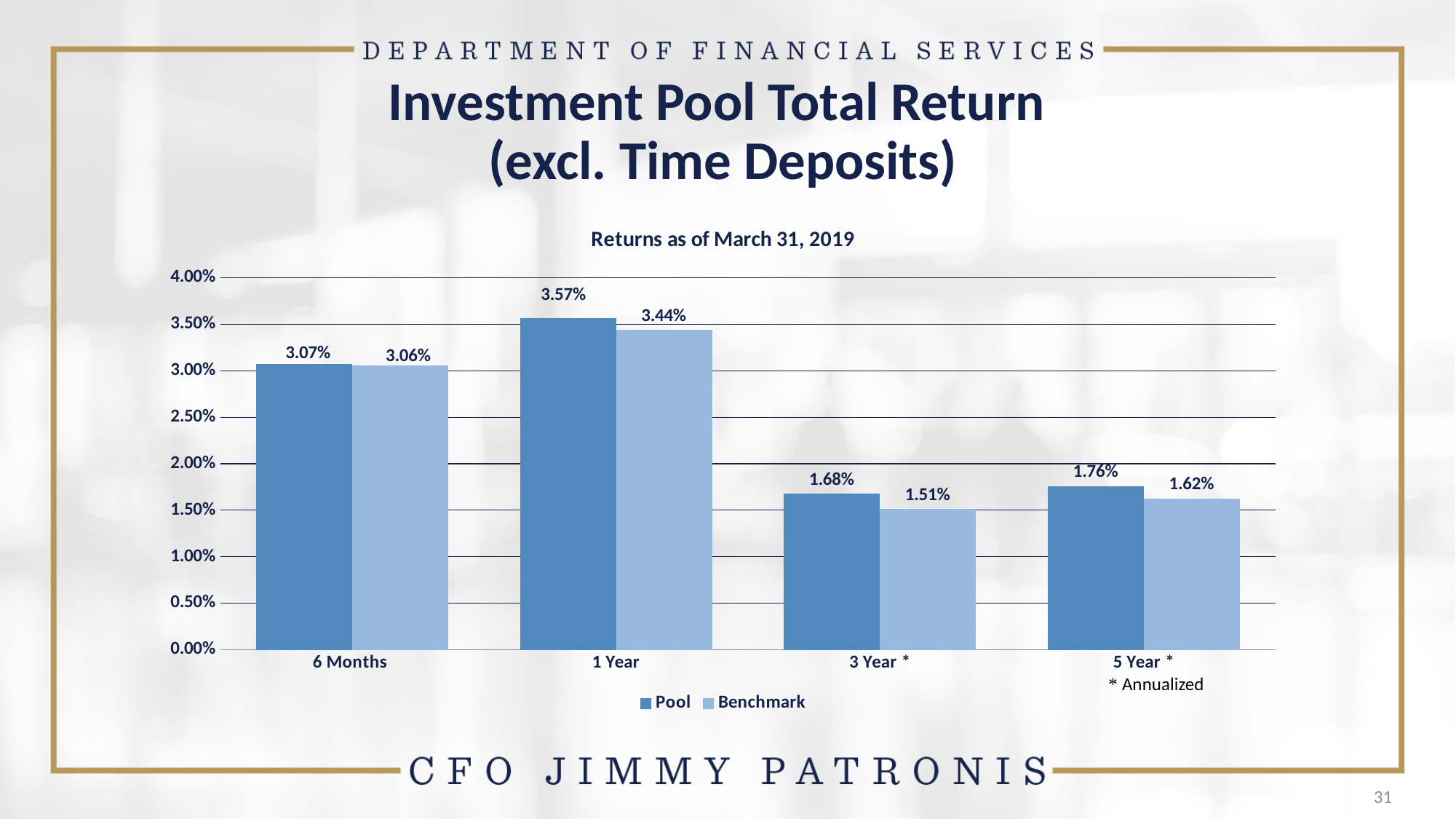

Investment Pool Total Return
(excl. Time Deposits)

### Chart: Returns as of March 31, 2019

| Category | Pool | Benchmark |
|---|---|---|
| 6 Months  | 0.030718 | 0.030589 |
| 1 Year | 0.035658 | 0.034401 |
| 3 Year * | 0.016774 | 0.015137 |
| 5 Year * | 0.017573 | 0.016238 |
 * Annualized
31